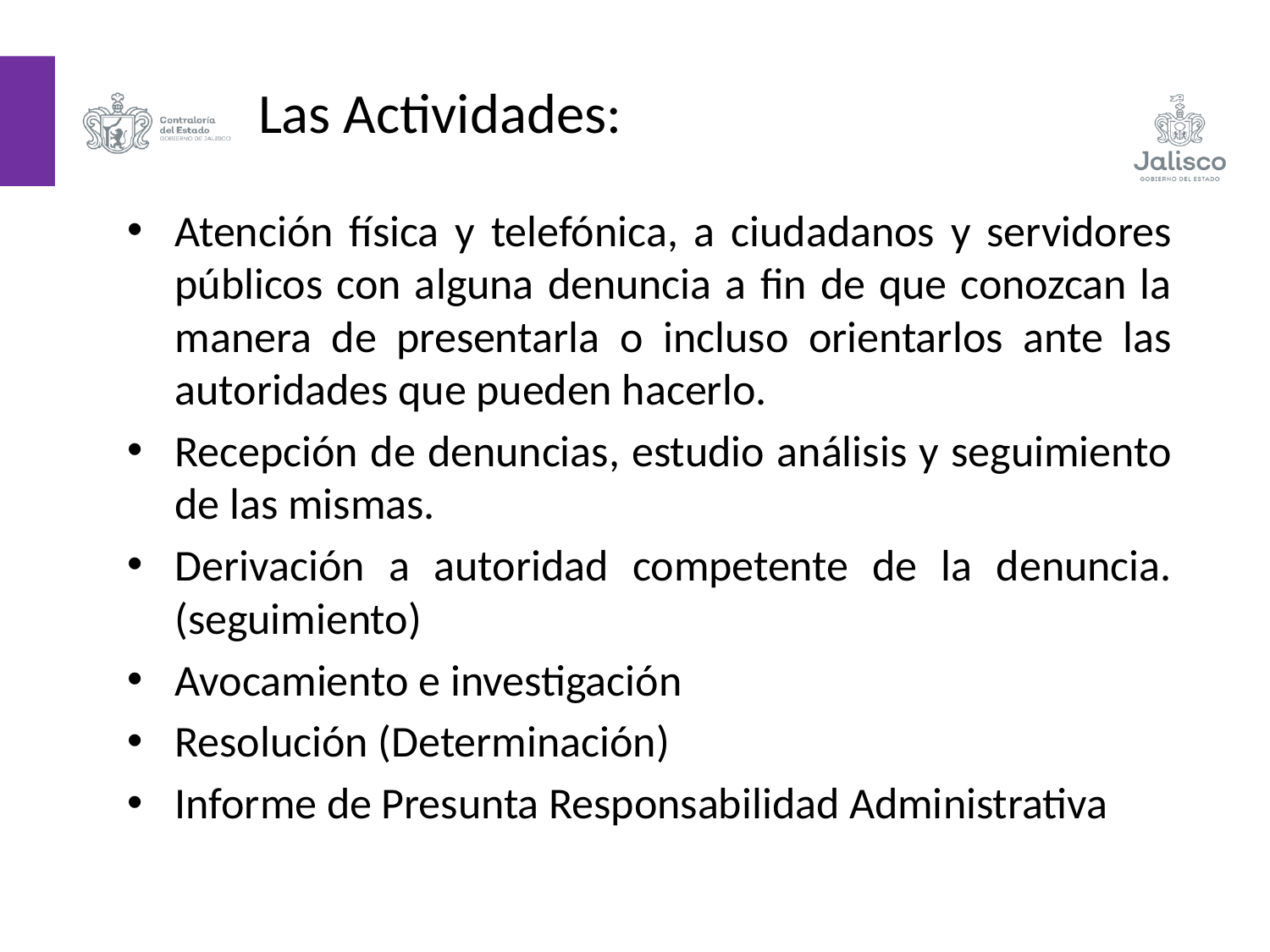

Las Actividades:
Atención física y telefónica, a ciudadanos y servidores públicos con alguna denuncia a fin de que conozcan la manera de presentarla o incluso orientarlos ante las autoridades que pueden hacerlo.
Recepción de denuncias, estudio análisis y seguimiento de las mismas.
Derivación a autoridad competente de la denuncia. (seguimiento)
Avocamiento e investigación
Resolución (Determinación)
Informe de Presunta Responsabilidad Administrativa